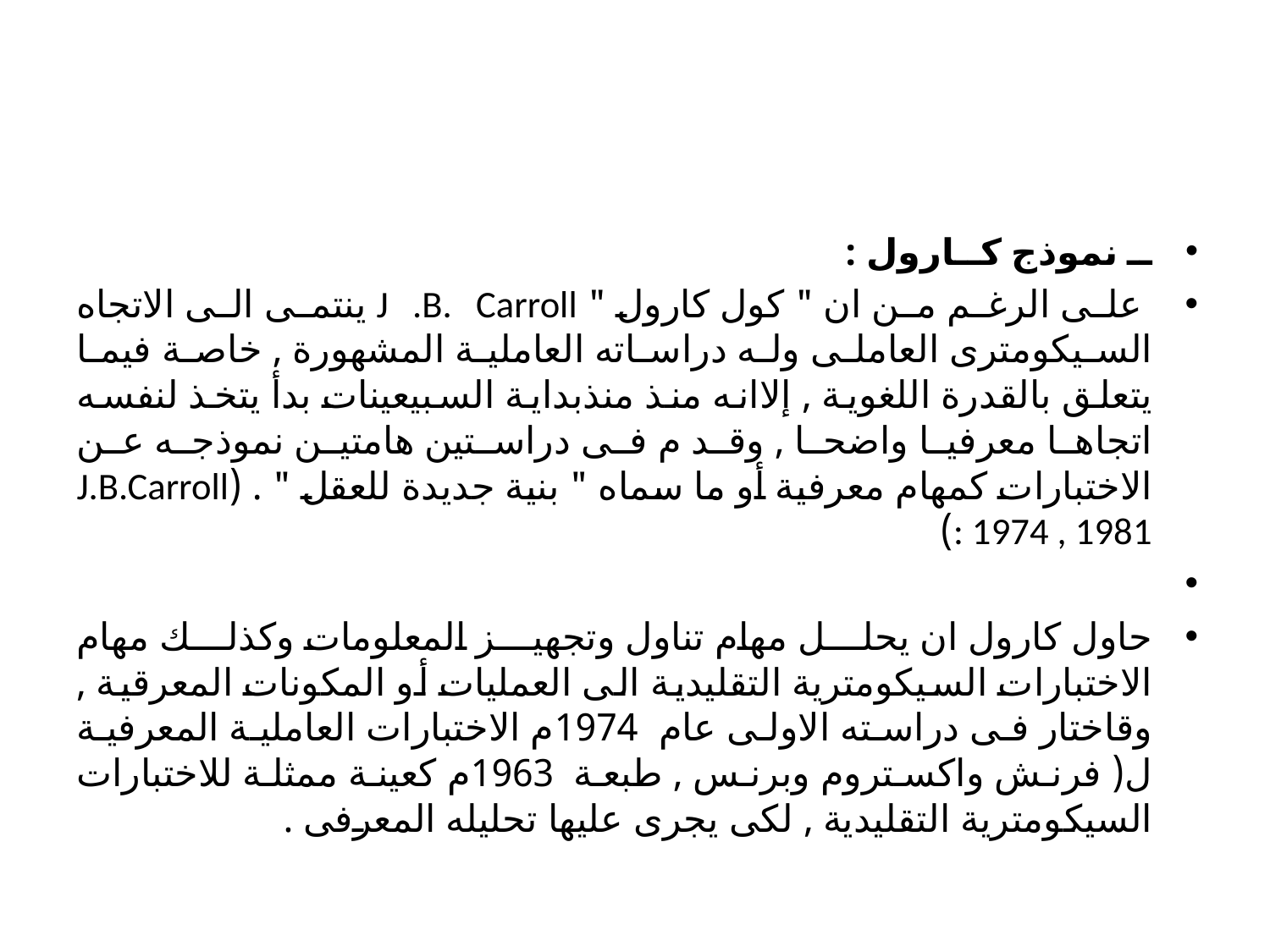

#
ــ نموذج كــارول :
 على الرغم من ان " كول كارول " J .B. Carroll ينتمى الى الاتجاه السيكومترى العاملى وله دراساته العاملية المشهورة , خاصة فيما يتعلق بالقدرة اللغوية , إلاانه منذ منذبداية السبيعينات بدأ يتخذ لنفسه اتجاها معرفيا واضحا , وقد م فى دراستين هامتين نموذجه عن الاختبارات كمهام معرفية أو ما سماه " بنية جديدة للعقل " . (J.B.Carroll : 1974 , 1981)

حاول كارول ان يحلل مهام تناول وتجهيز المعلومات وكذلك مهام الاختبارات السيكومترية التقليدية الى العمليات أو المكونات المعرقية , وقاختار فى دراسته الاولى عام 1974م الاختبارات العاملية المعرفية ل( فرنش واكستروم وبرنس , طبعة 1963م كعينة ممثلة للاختبارات السيكومترية التقليدية , لكى يجرى عليها تحليله المعرفى .